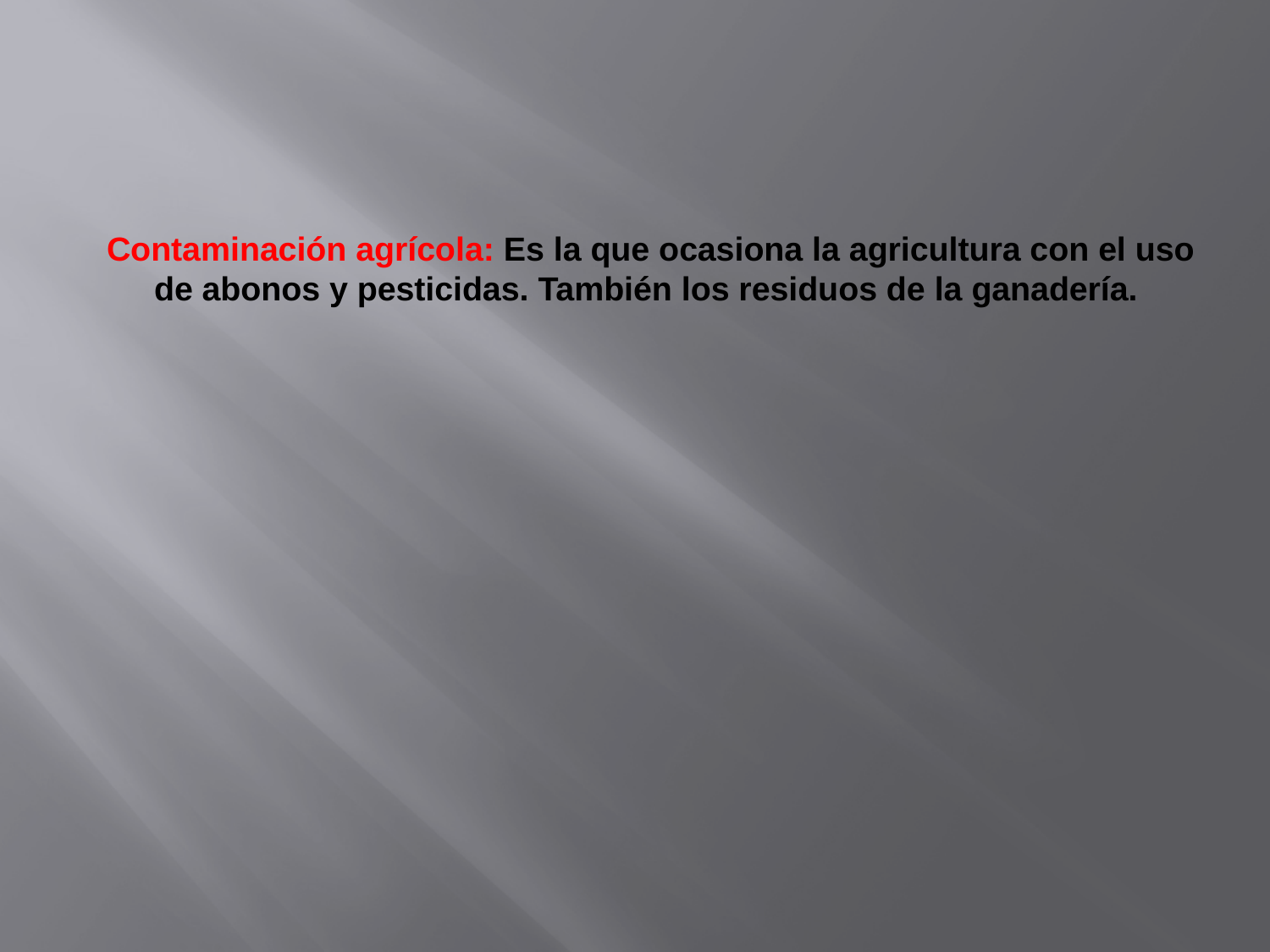

# Contaminación agrícola: Es la que ocasiona la agricultura con el uso de abonos y pesticidas. También los residuos de la ganadería.